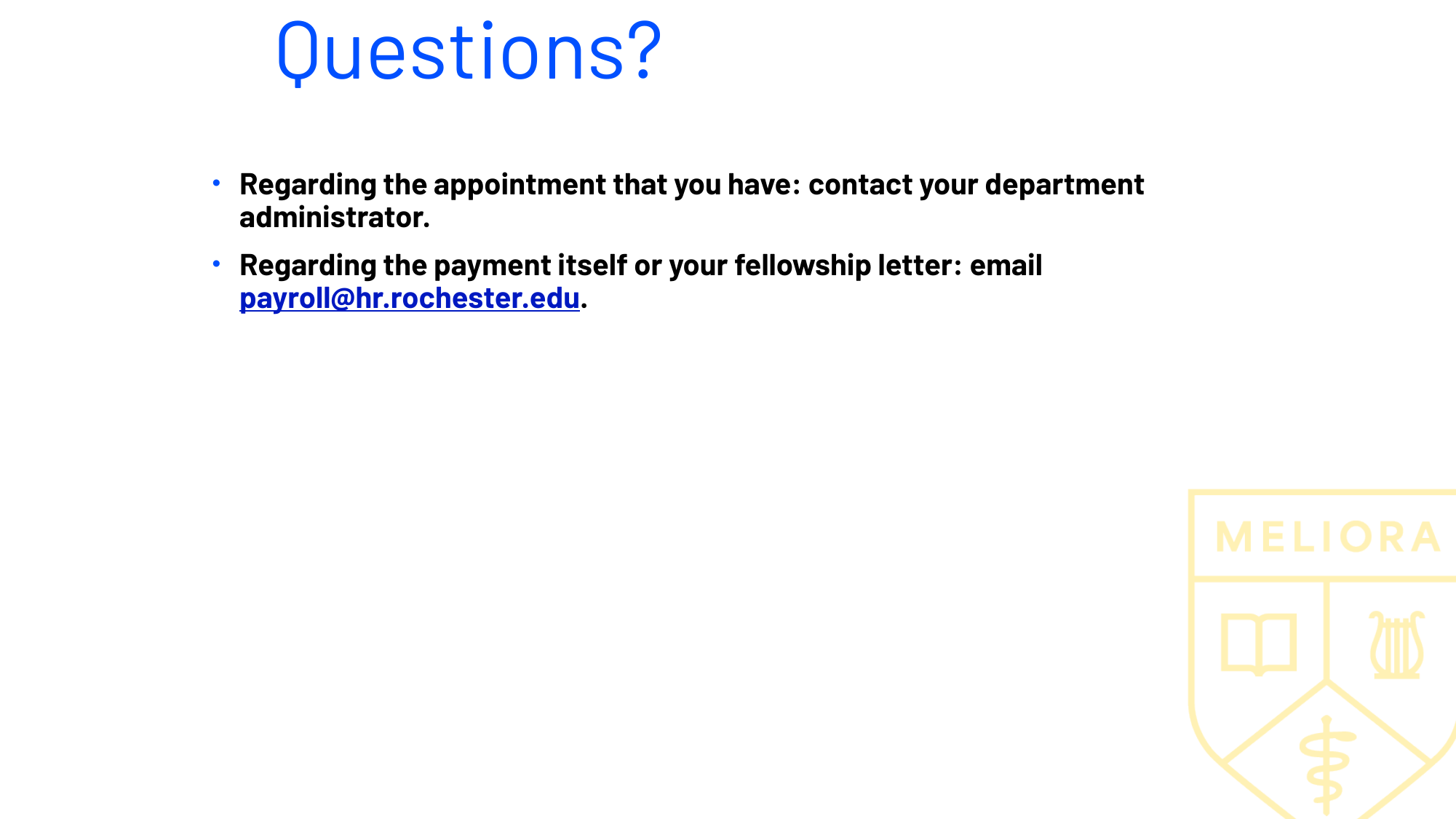

# Questions?

Regarding the appointment that you have: contact your department administrator.
Regarding the payment itself or your fellowship letter: email payroll@hr.rochester.edu.